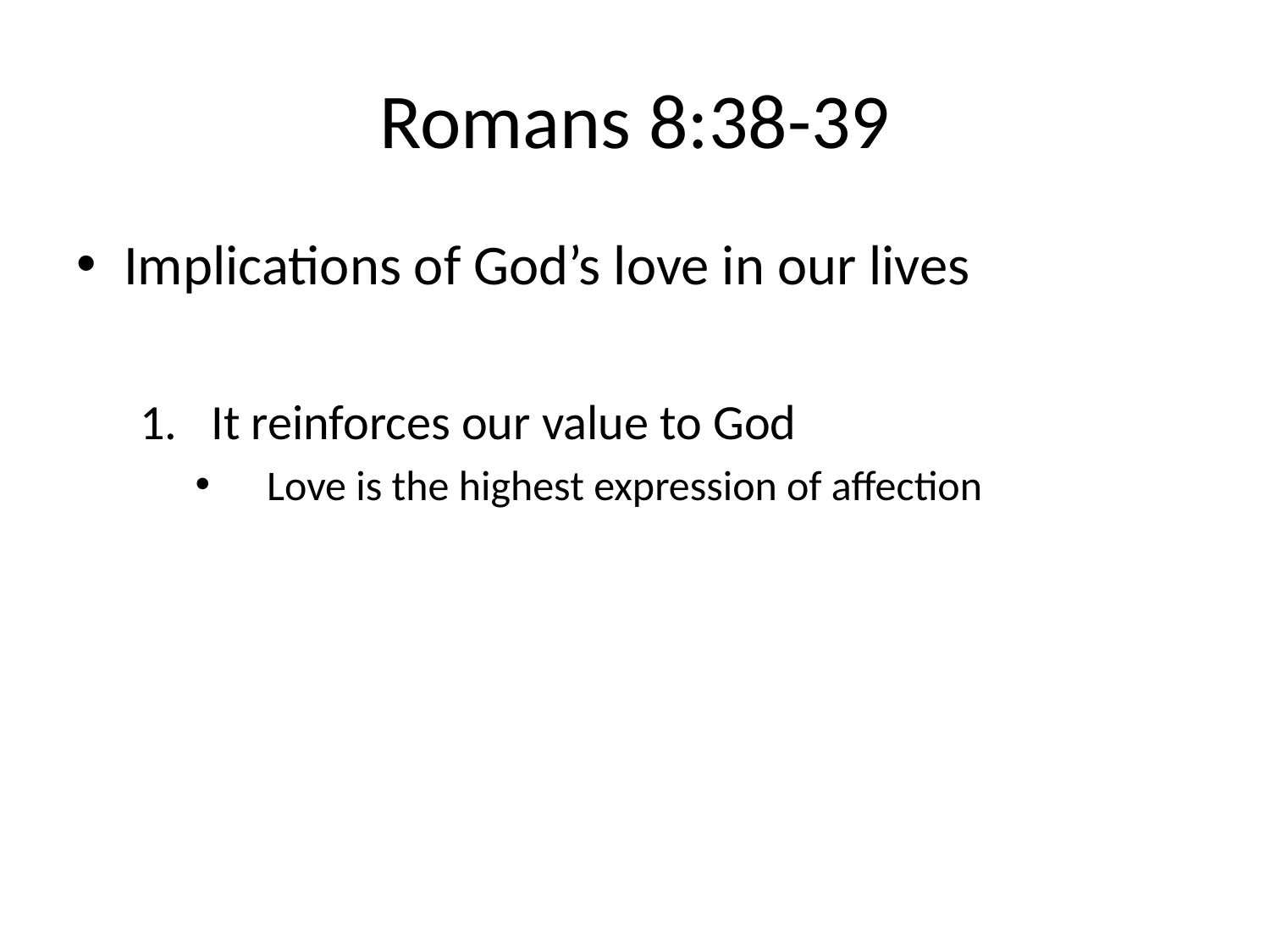

# Romans 8:38-39
Implications of God’s love in our lives

It reinforces our value to God
Love is the highest expression of affection